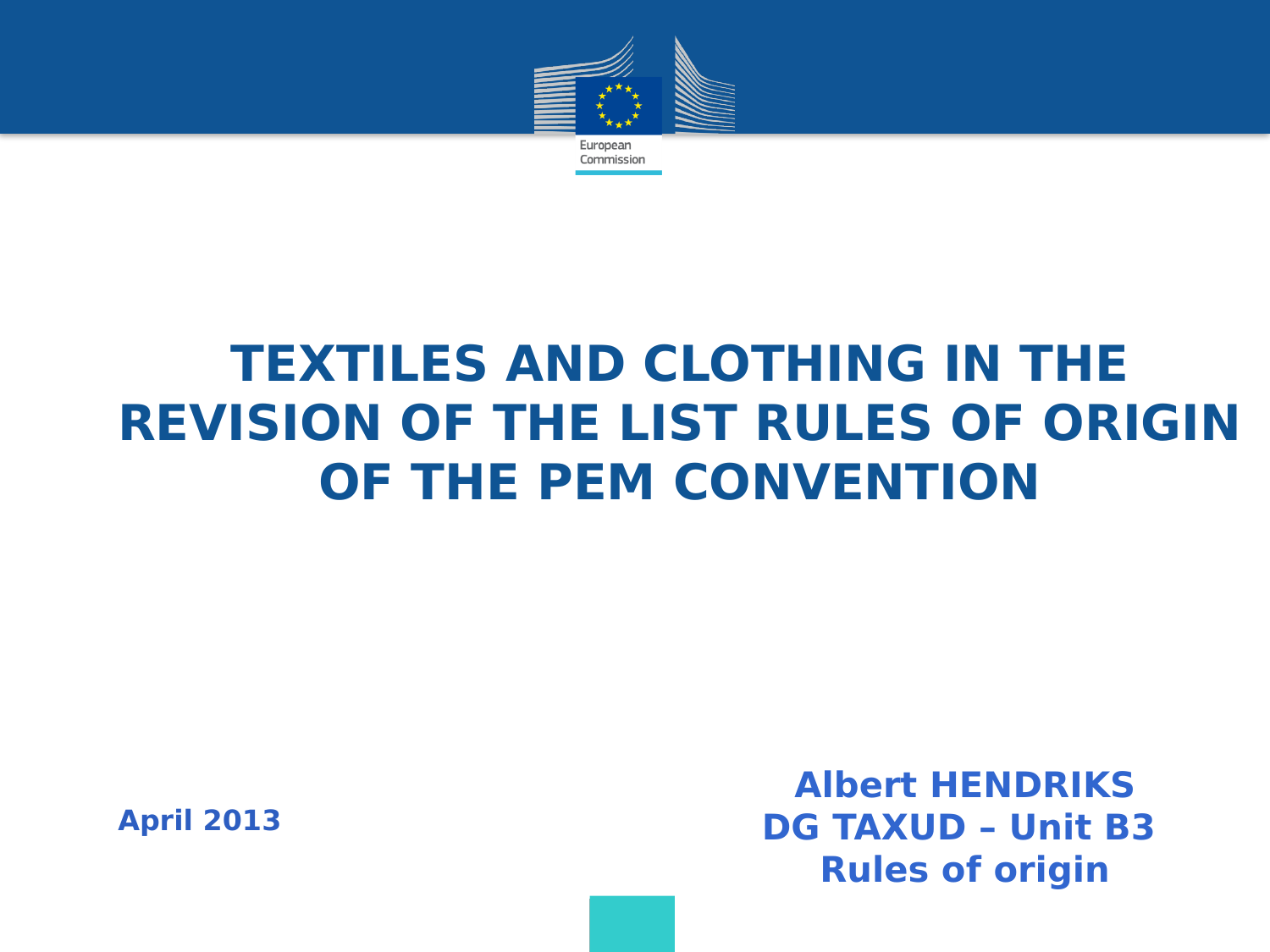

textiles and clothing in the revision of the list rules of origin of the PEM Convention

Albert HENDRIKS
DG TAXUD – Unit B3
Rules of origin
April 2013